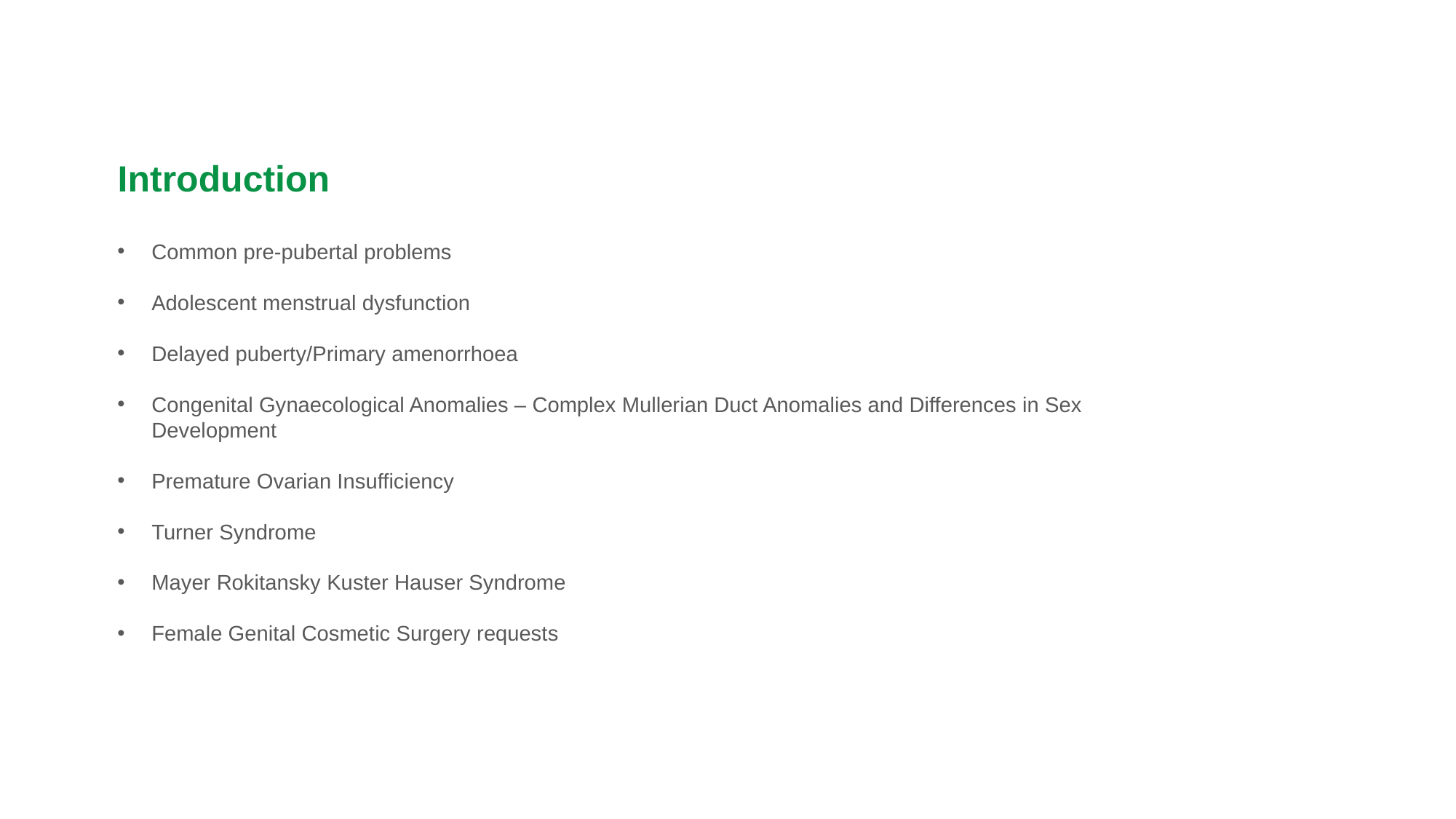

Looking Ahead. Embracing Innovation
Introduction
Common pre-pubertal problems

Adolescent menstrual dysfunction

Delayed puberty/Primary amenorrhoea

Congenital Gynaecological Anomalies – Complex Mullerian Duct Anomalies and Differences in Sex Development

Premature Ovarian Insufficiency

Turner Syndrome

Mayer Rokitansky Kuster Hauser Syndrome

Female Genital Cosmetic Surgery requests